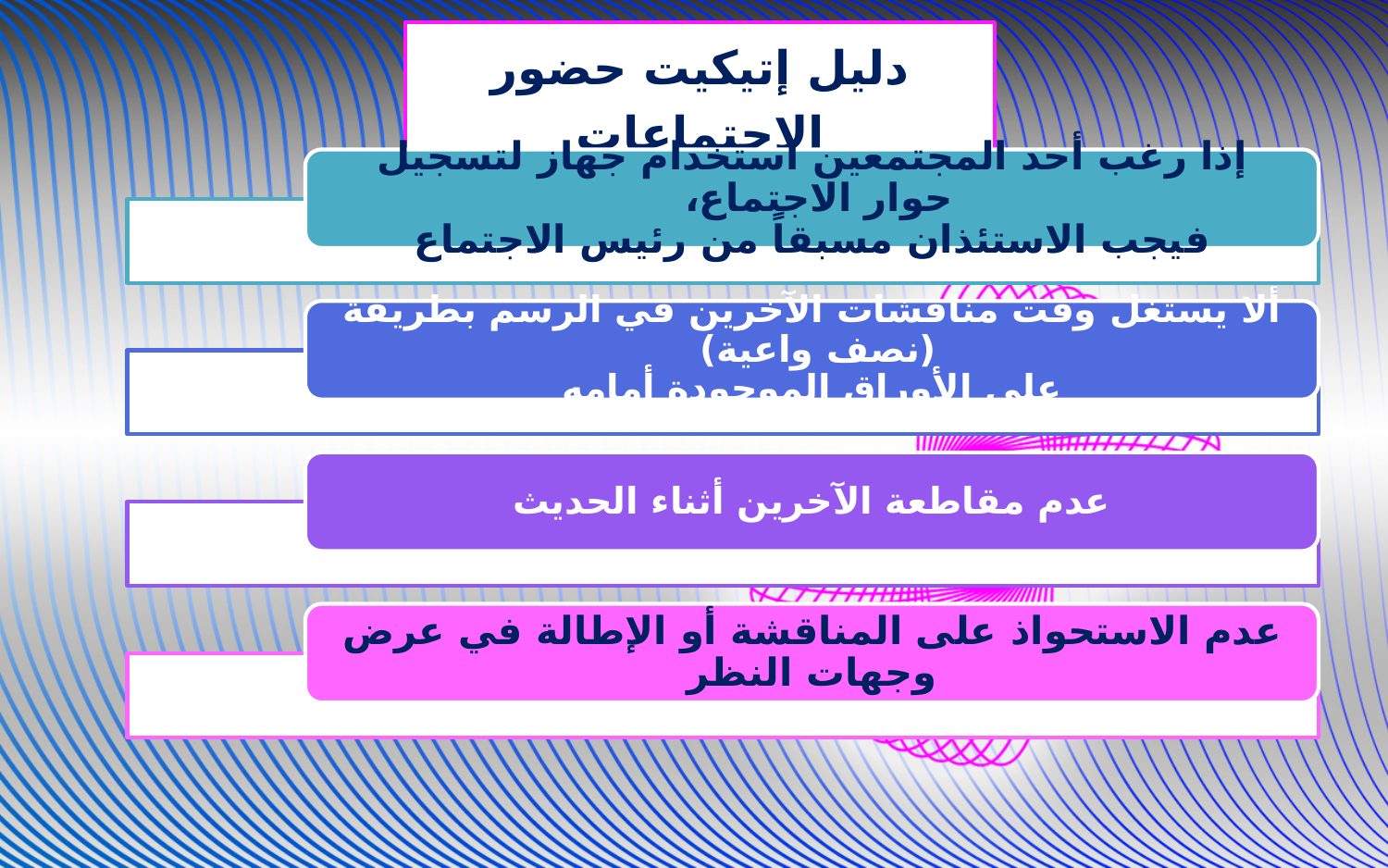

دليل إتيكيت حضور الاجتماعات
إذا رغب أحد المجتمعين استخدام جهاز لتسجيل حوار الاجتماع،
فيجب الاستئذان مسبقاً من رئيس الاجتماع

ألا يستغل وقت مناقشات الآخرين في الرسم بطريقة (نصف واعية)
على الأوراق الموجودة أمامه

عدم مقاطعة الآخرين أثناء الحديث

عدم الاستحواذ على المناقشة أو الإطالة في عرض وجهات النظر